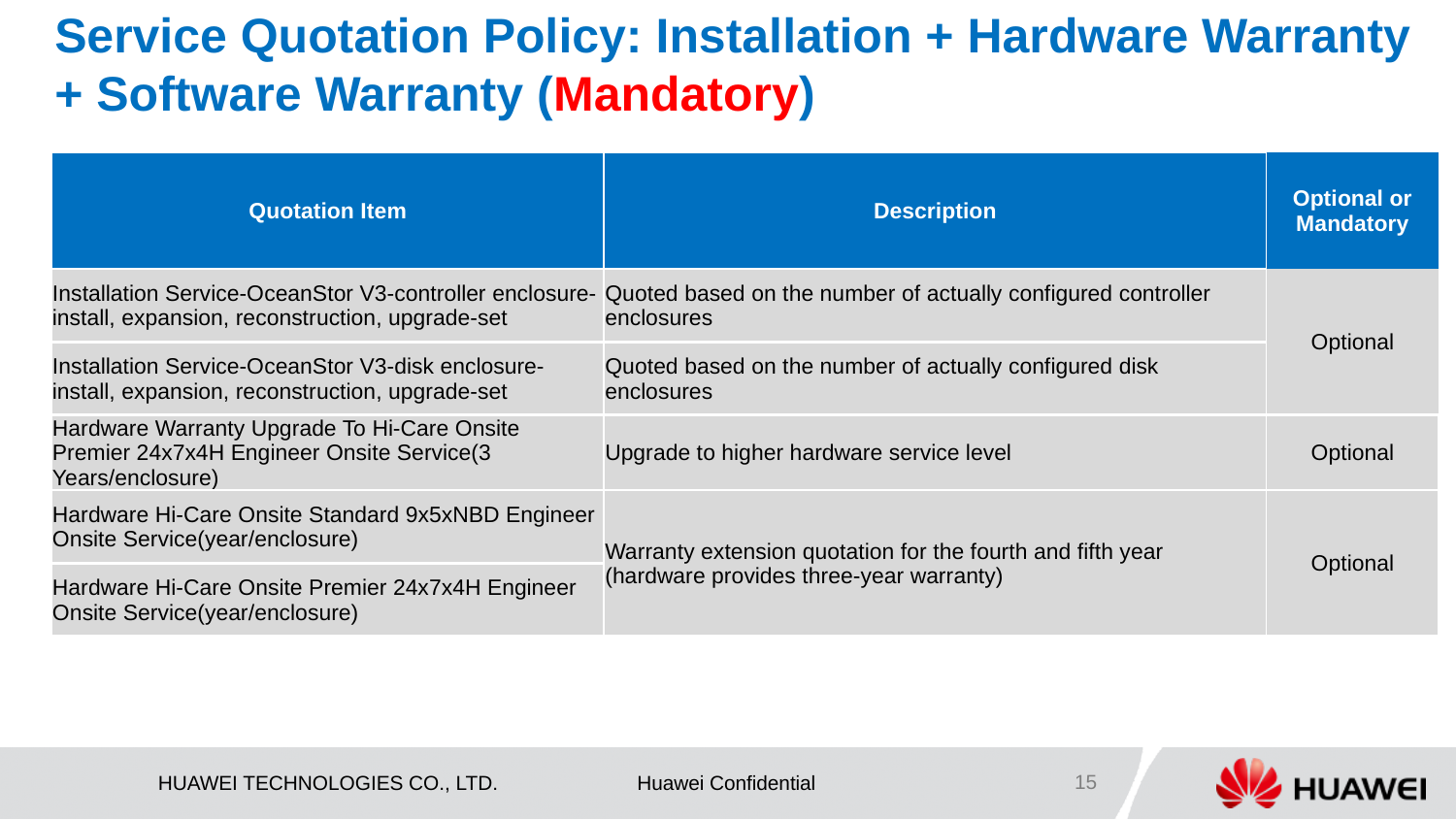

# Service Quotation Policy: Installation + Hardware Warranty + Software Warranty (Mandatory)

| Quotation Item | Description | Optional or Mandatory |
| --- | --- | --- |
| Installation Service-OceanStor V3-controller enclosure-install, expansion, reconstruction, upgrade-set | Quoted based on the number of actually configured controller enclosures | Optional |
| Installation Service-OceanStor V3-disk enclosure-install, expansion, reconstruction, upgrade-set | Quoted based on the number of actually configured disk enclosures |  |
| Hardware Warranty Upgrade To Hi-Care Onsite Premier 24x7x4H Engineer Onsite Service(3 Years/enclosure) | Upgrade to higher hardware service level | Optional |
| Hardware Hi-Care Onsite Standard 9x5xNBD Engineer Onsite Service(year/enclosure) | Warranty extension quotation for the fourth and fifth year (hardware provides three-year warranty) | Optional |
| Hardware Hi-Care Onsite Premier 24x7x4H Engineer Onsite Service(year/enclosure) |  |  |